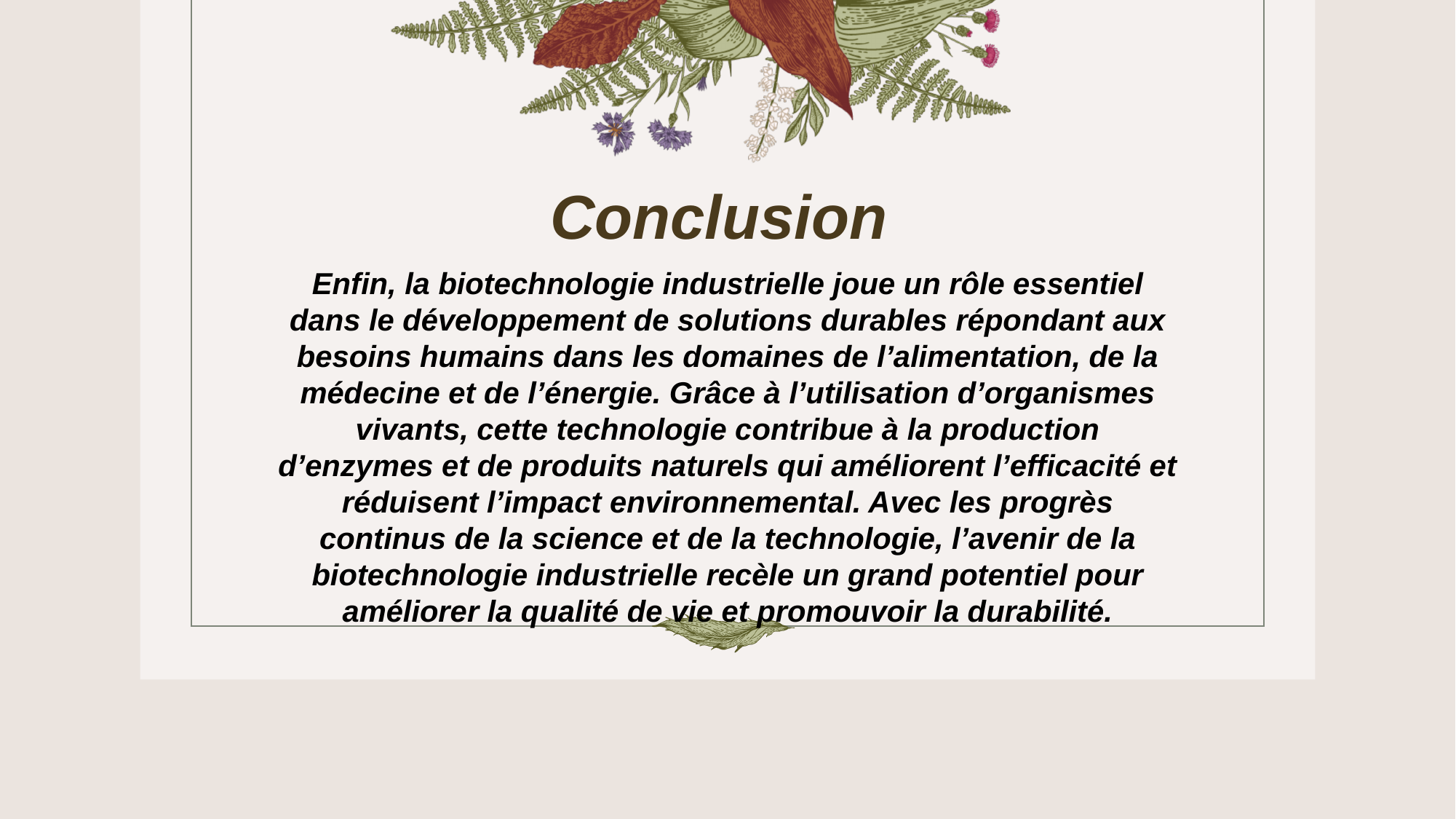

# Conclusion
Enfin, la biotechnologie industrielle joue un rôle essentiel dans le développement de solutions durables répondant aux besoins humains dans les domaines de l’alimentation, de la médecine et de l’énergie. Grâce à l’utilisation d’organismes vivants, cette technologie contribue à la production d’enzymes et de produits naturels qui améliorent l’efficacité et réduisent l’impact environnemental. Avec les progrès continus de la science et de la technologie, l’avenir de la biotechnologie industrielle recèle un grand potentiel pour améliorer la qualité de vie et promouvoir la durabilité.